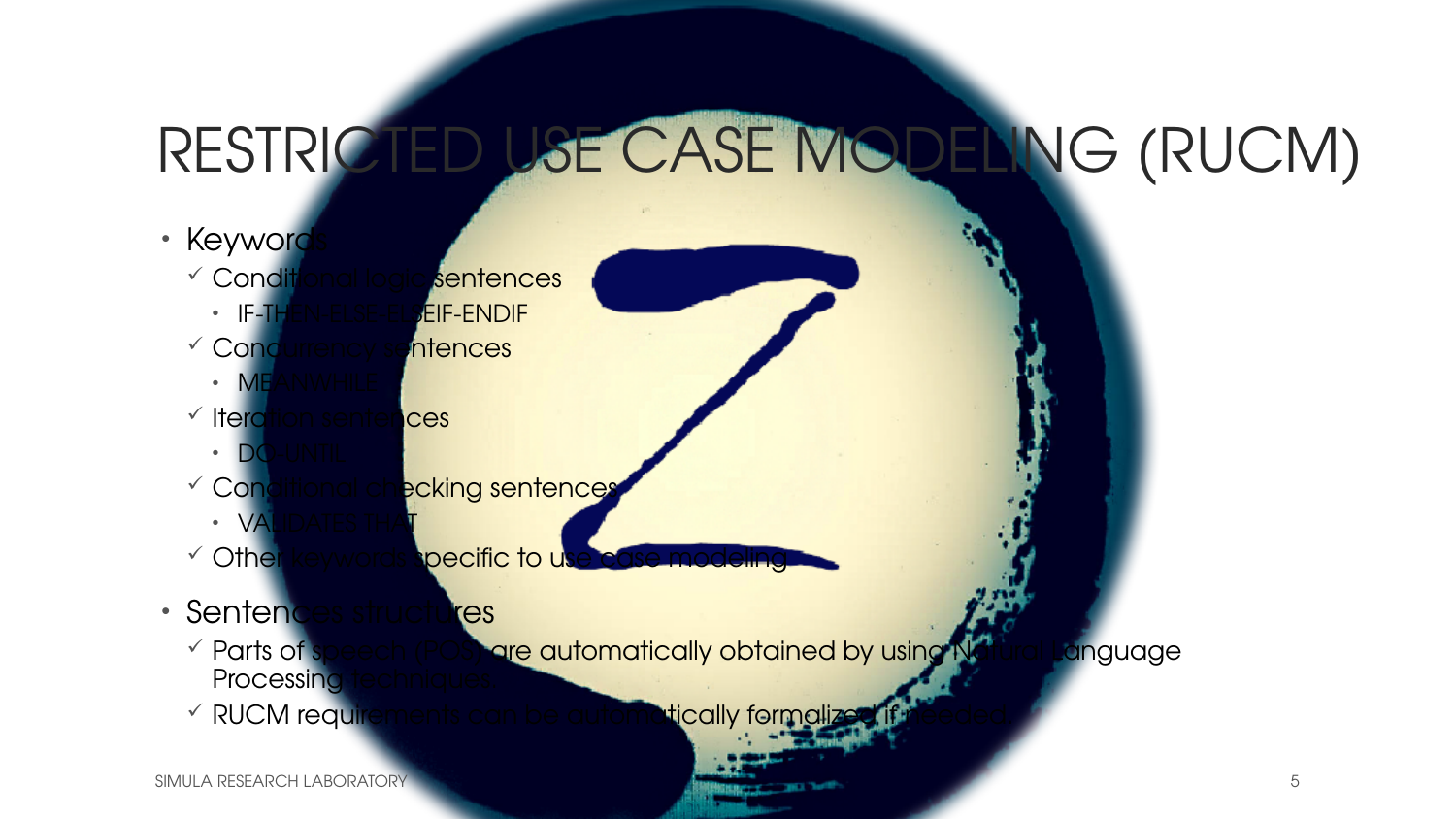

# Restricted Use case Modeling (rucm)
Keywords
Conditional logic sentences
IF-THEN-ELSE-ELSEIF-ENDIF
Concurrency sentences
MEANWHILE
Iteration sentences
DO-UNTIL
Conditional checking sentences
VALIDATES THAT
Other keywords specific to use case modeling
Sentences structures
Parts of speech (POS) are automatically obtained by using Natural Language Processing techniques.
RUCM requirements can be automatically formalized if needed.
Simula Research Laboratory
5